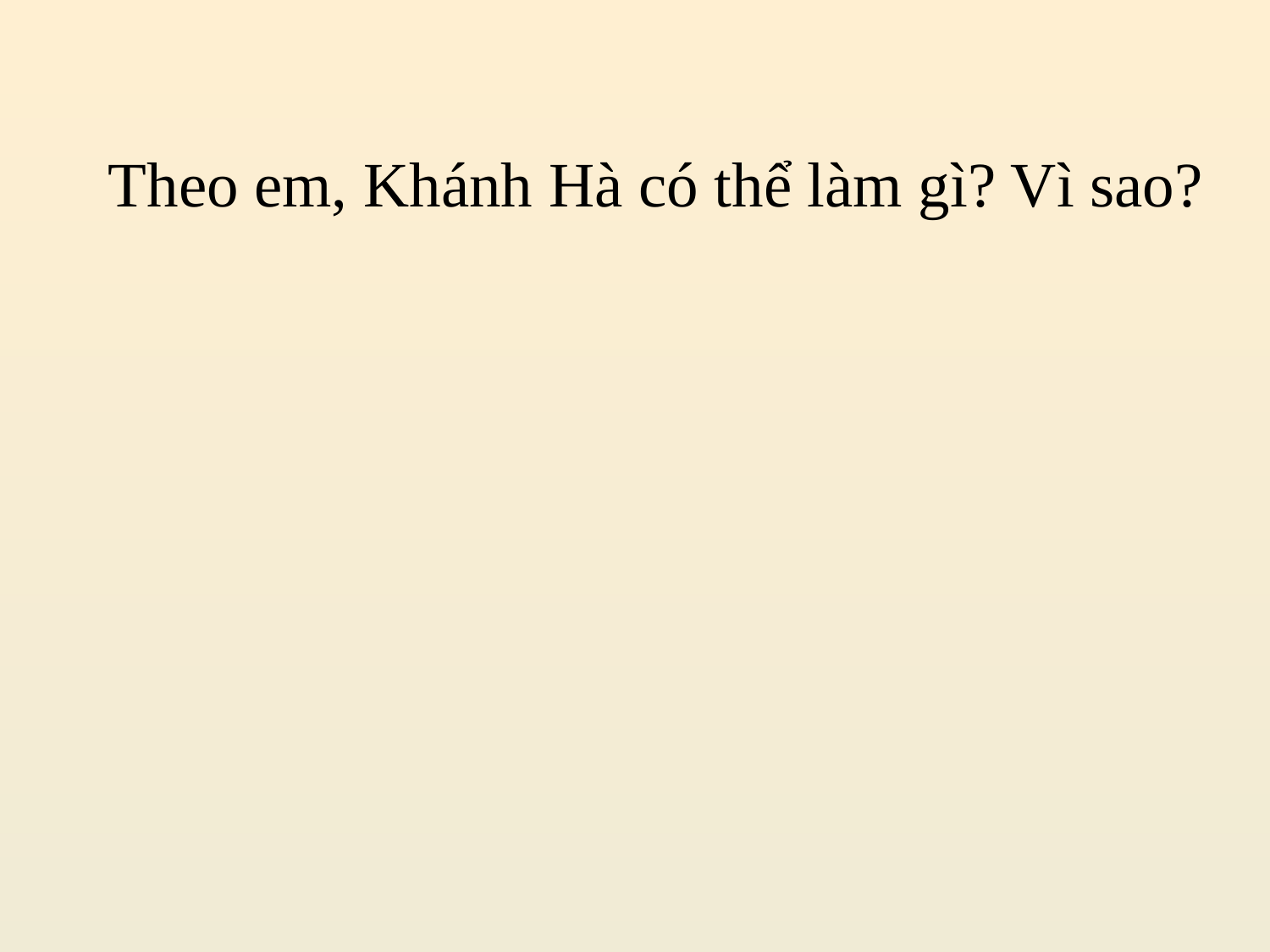

Theo em, Khánh Hà có thể làm gì? Vì sao?